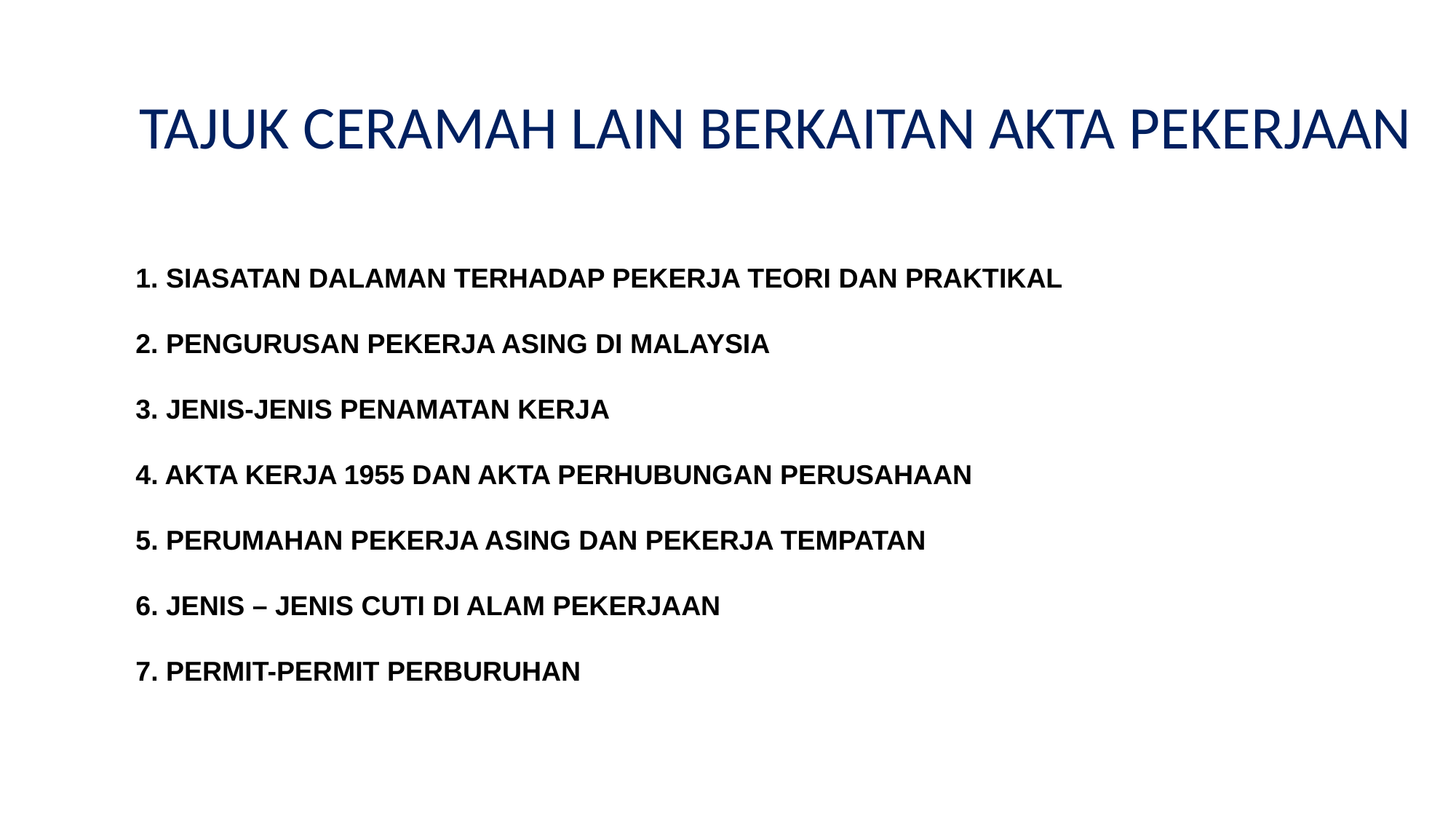

TAJUK CERAMAH LAIN BERKAITAN AKTA PEKERJAAN
1. SIASATAN DALAMAN TERHADAP PEKERJA TEORI DAN PRAKTIKAL

2. PENGURUSAN PEKERJA ASING DI MALAYSIA

3. JENIS-JENIS PENAMATAN KERJA

4. AKTA KERJA 1955 DAN AKTA PERHUBUNGAN PERUSAHAAN

5. PERUMAHAN PEKERJA ASING DAN PEKERJA TEMPATAN

6. JENIS – JENIS CUTI DI ALAM PEKERJAAN

7. PERMIT-PERMIT PERBURUHAN